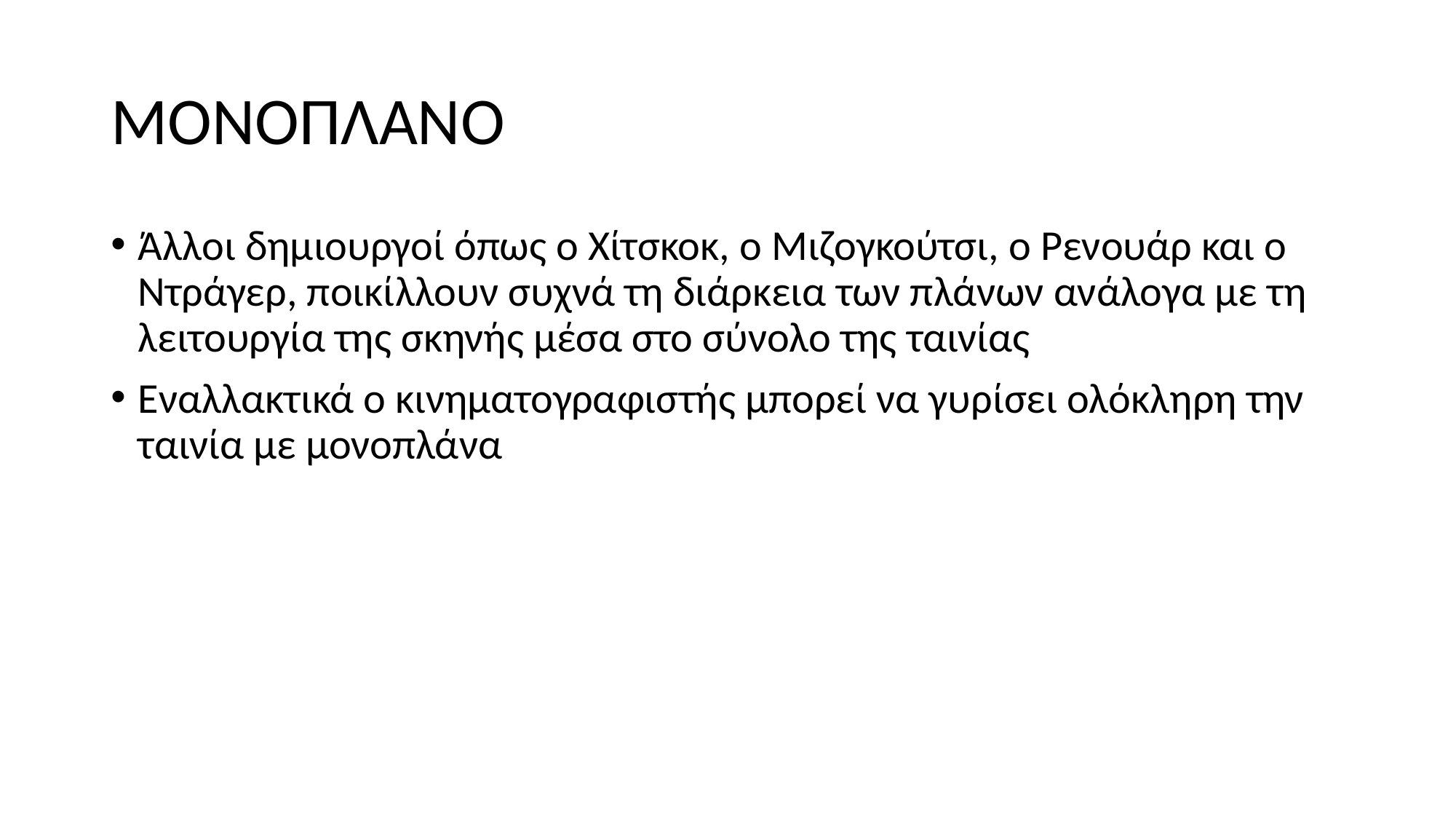

# ΜΟΝΟΠΛΑΝΟ
Άλλοι δημιουργοί όπως ο Χίτσκοκ, ο Μιζογκούτσι, ο Ρενουάρ και ο Ντράγερ, ποικίλλουν συχνά τη διάρκεια των πλάνων ανάλογα με τη λειτουργία της σκηνής μέσα στο σύνολο της ταινίας
Εναλλακτικά ο κινηματογραφιστής μπορεί να γυρίσει ολόκληρη την ταινία με μονοπλάνα